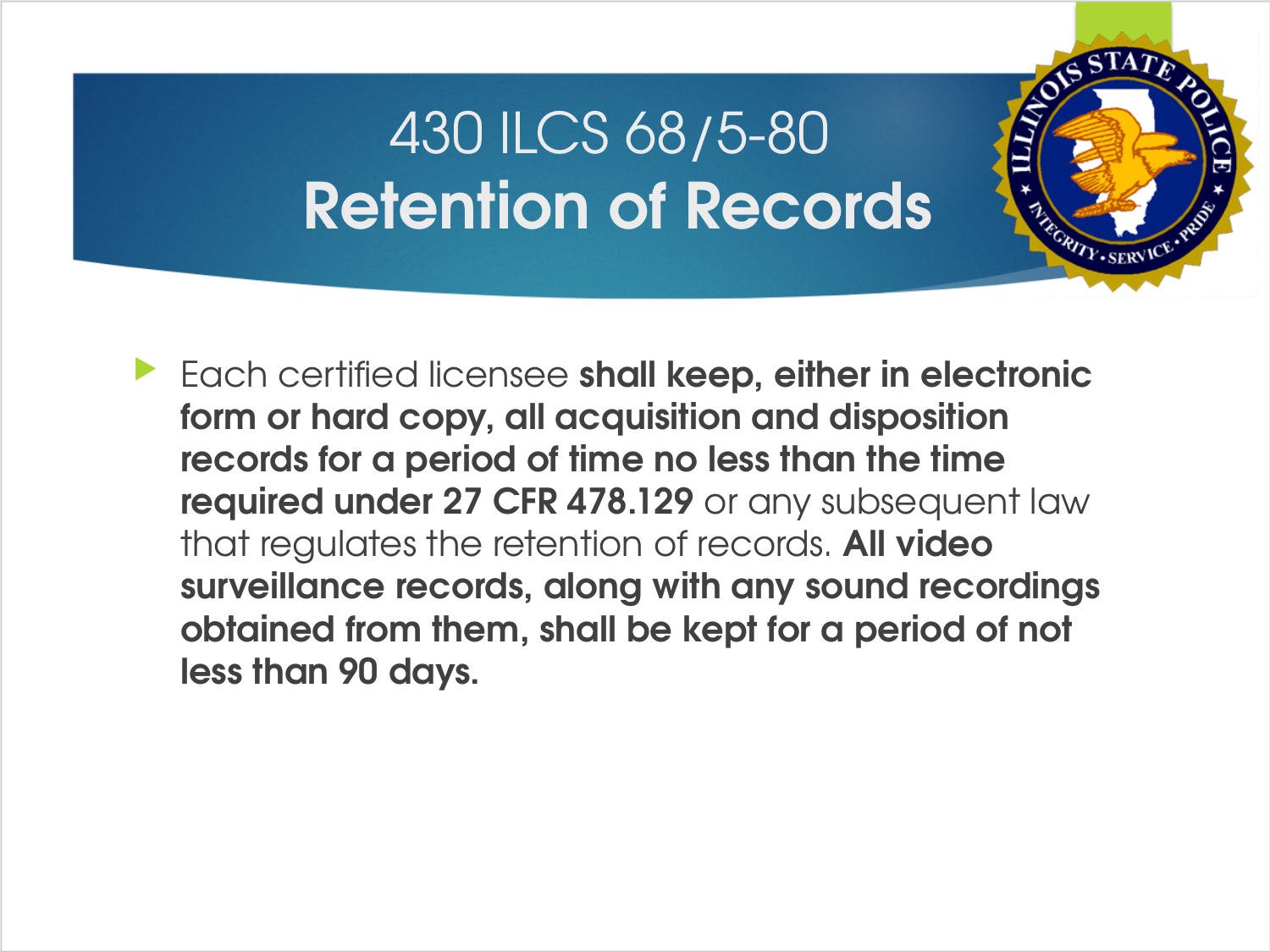

# 430 ILCS 68/5-80  Retention of Records
Each certified licensee shall keep, either in electronic form or hard copy, all acquisition and disposition records for a period of time no less than the time required under 27 CFR 478.129 or any subsequent law that regulates the retention of records. All video surveillance records, along with any sound recordings obtained from them, shall be kept for a period of not less than 90 days.